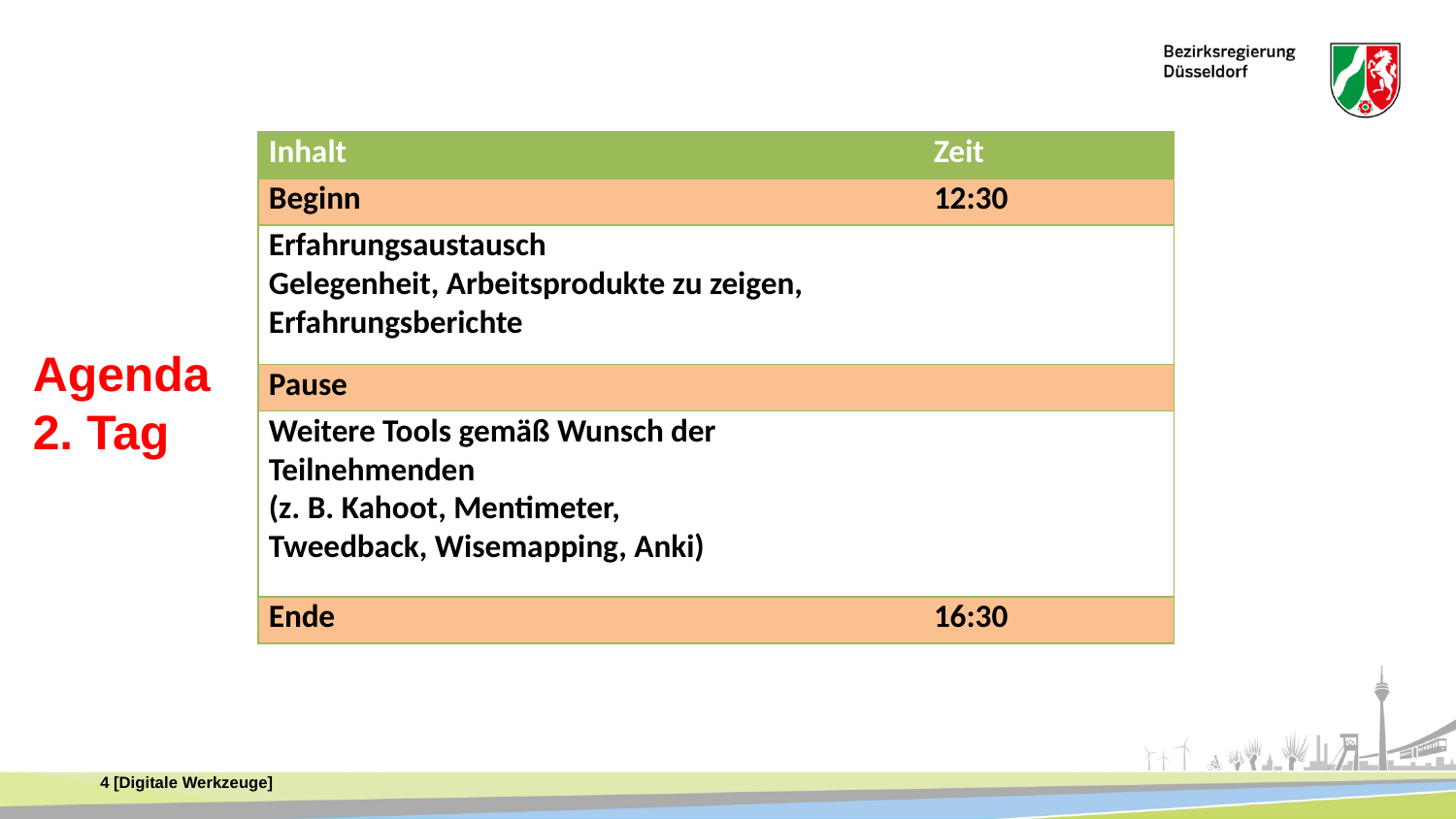

| Inhalt | Zeit |
| --- | --- |
| Beginn | 12:30 |
| Erfahrungsaustausch Gelegenheit, Arbeitsprodukte zu zeigen, Erfahrungsberichte |  |
| Pause |  |
| Weitere Tools gemäß Wunsch der Teilnehmenden (z. B. Kahoot, Mentimeter, Tweedback, Wisemapping, Anki) |  |
| Ende | 16:30 |
Agenda
2. Tag